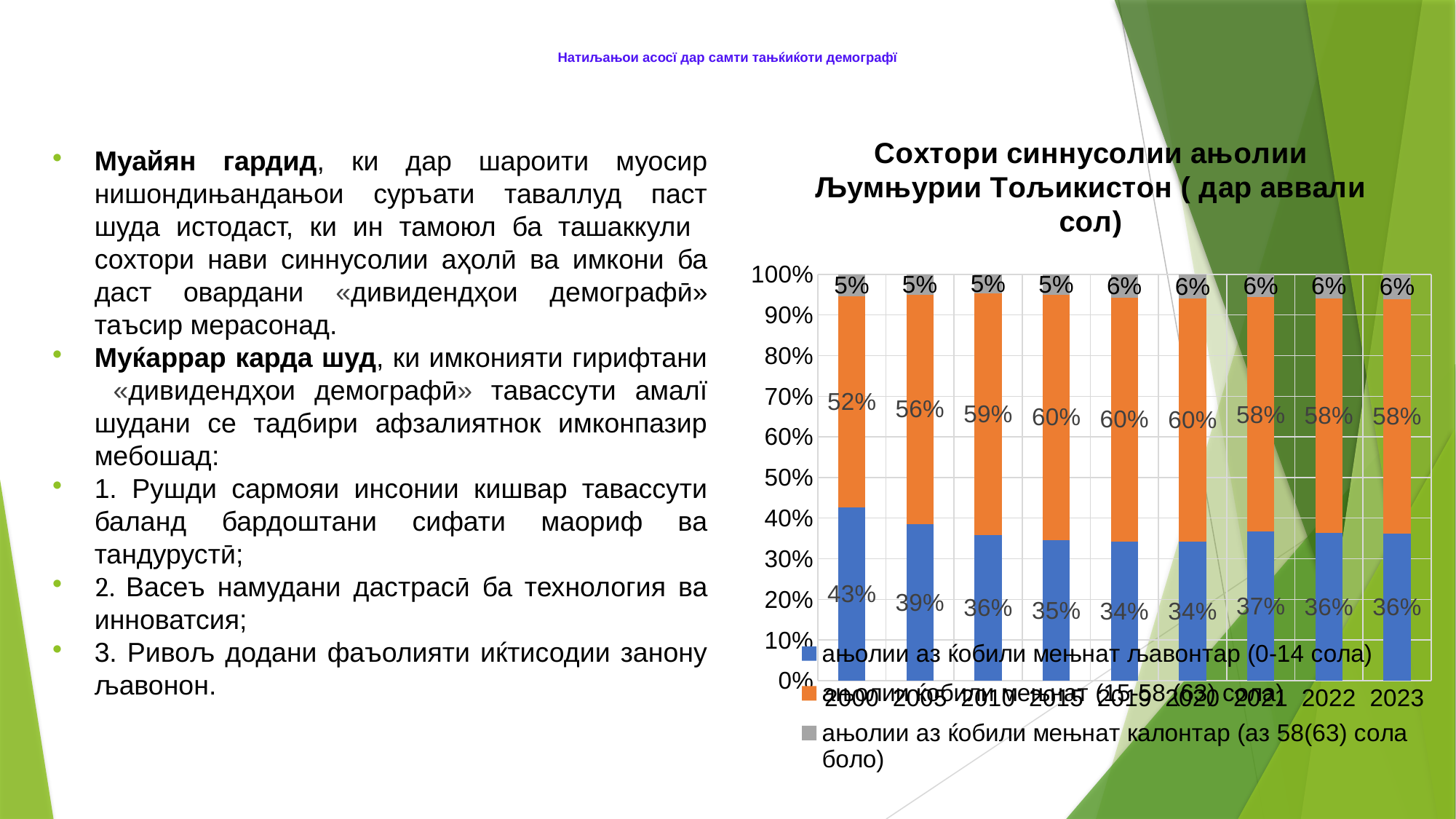

# Натиљањои асосї дар самти тањќиќоти демографї

### Chart: Сохтори синнусолии ањолии Љумњурии Тољикистон ( дар аввали сол)

| Category | ањолии аз ќобили мењнат љавонтар (0-14 сола)  | ањолии ќобили мењнат (15-58 (63) сола) | ањолии аз ќобили мењнат калонтар (аз 58(63) сола боло) |
|---|---|---|---|
| 2000 | 0.4271741180724574 | 0.5195318338492827 | 0.05329404807825983 |
| 2005 | 0.38576014345171156 | 0.5643030810327142 | 0.04993677551557424 |
| 2010 | 0.3586889654687997 | 0.5946263498197948 | 0.046684280255869355 |
| 2015 | 0.34627468296868275 | 0.6041684077636843 | 0.04955690926763293 |
| 2019 | 0.3429397307221113 | 0.5997809469660903 | 0.057279651022833694 |
| 2020 | 0.3426048772746838 | 0.5977594243016816 | 0.05963559105569207 |
| 2021 | 0.36690141866970527 | 0.576500710780805 | 0.056597870549489705 |
| 2022 | 0.364122933048915 | 0.5768548004950012 | 0.05902226645608381 |
| 2023 | 0.362120177806001 | 0.5759525321479599 | 0.061923916494681694 |
Муайян гардид, ки дар шароити муосир нишондињандањои суръати таваллуд паст шуда истодаст, ки ин тамоюл ба ташаккули  сохтори нави синнусолии аҳолӣ ва имкони ба даст овардани «дивидендҳои демографӣ» таъсир мерасонад.
Муќаррар карда шуд, ки имконияти гирифтани  «дивидендҳои демографӣ» тавассути амалї шудани се тадбири афзалиятнок имконпазир мебошад:
1. Рушди сармояи инсонии кишвар тавассути баланд бардоштани сифати маориф ва тандурустӣ;
2. Васеъ намудани дастрасӣ ба технология ва инноватсия;
3. Ривољ додани фаъолияти иќтисодии занону љавонон.